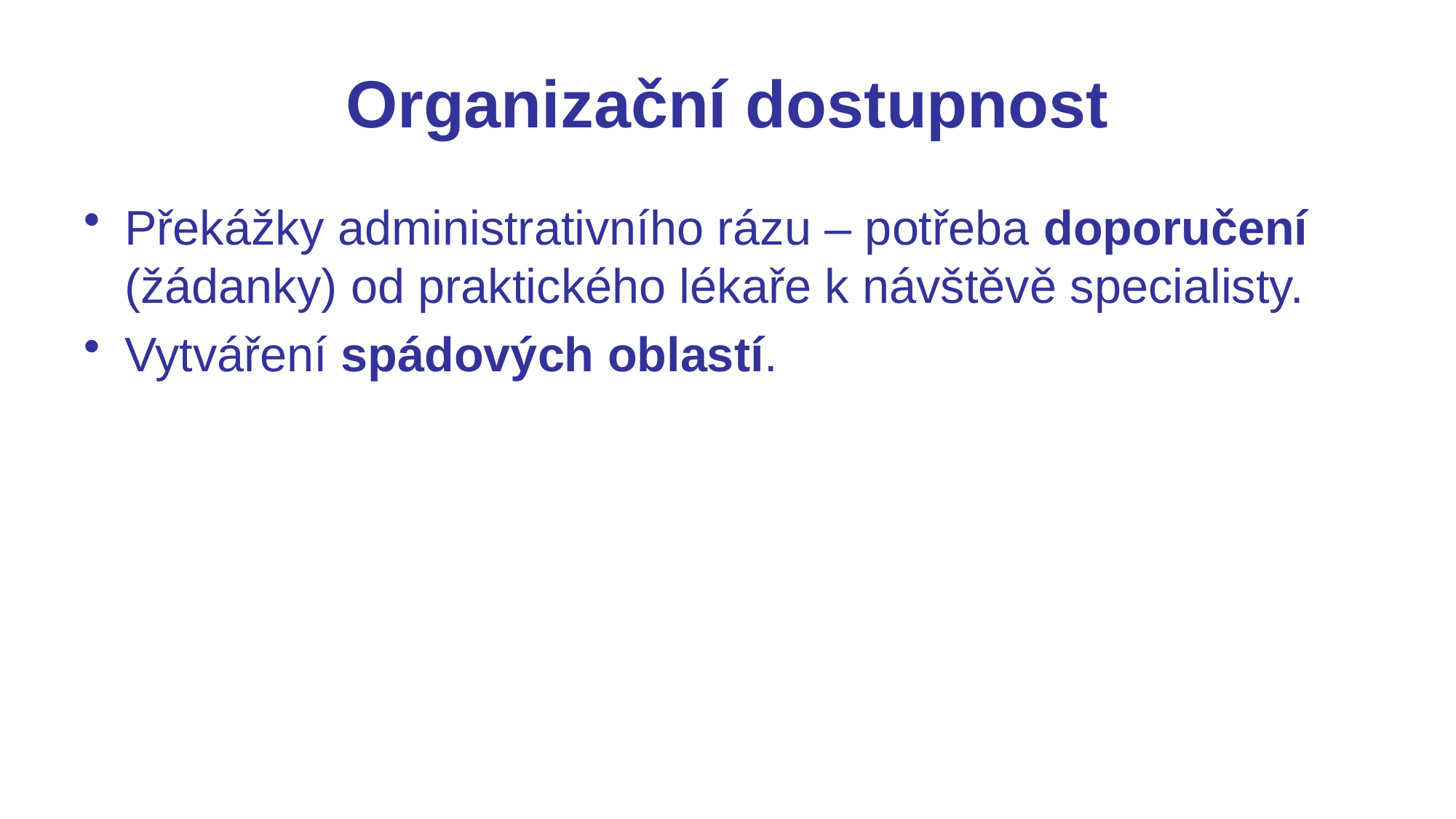

# Organizační dostupnost
Překážky administrativního rázu – potřeba doporučení (žádanky) od praktického lékaře k návštěvě specialisty.
Vytváření spádových oblastí.